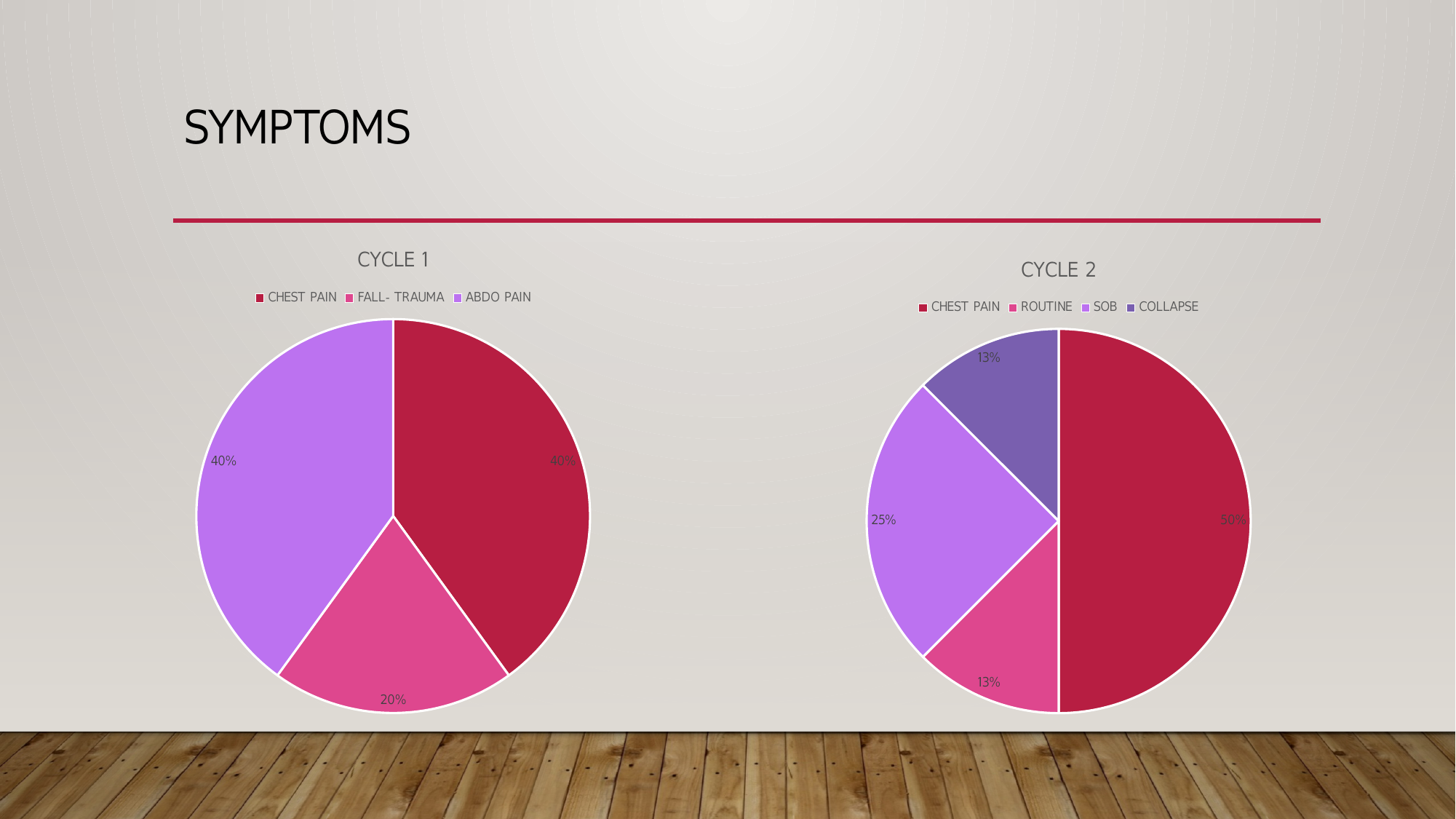

# SYMPTOMS

### Chart: CYCLE 1

| Category | SYMPTOMS |
|---|---|
| CHEST PAIN | 2.0 |
| FALL- TRAUMA | 1.0 |
| ABDO PAIN | 2.0 |

### Chart: CYCLE 2

| Category | SYMPTOMS |
|---|---|
| CHEST PAIN | 4.0 |
| ROUTINE | 1.0 |
| SOB | 2.0 |
| COLLAPSE | 1.0 |